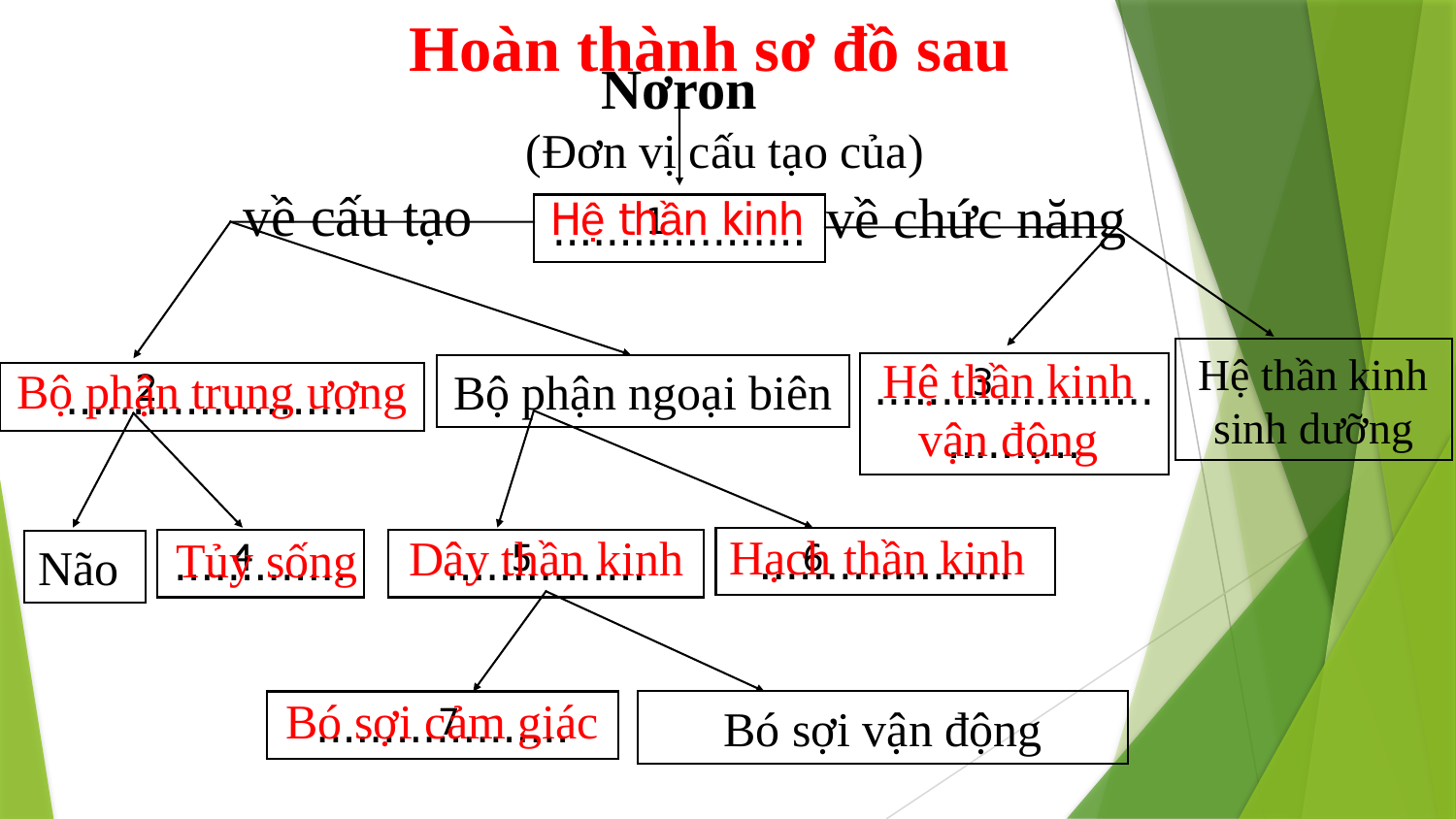

Hoàn thành sơ đồ sau
Nơron

(Đơn vị cấu tạo của)
về cấu tạo
về chức năng
Hệ thần kinh
1
...................

Hệ thần kinh sinh dưỡng
Hệ thần kinh vận động
3
Bộ phận trung ương
...............................
Bộ phận ngoại biên
2
......................

Hạch thần kinh
Dây thần kinh
Tủy sống
4
5
...................
6
.............
...............
Não

Bó sợi cảm giác
...................
7
Bó sợi vận động